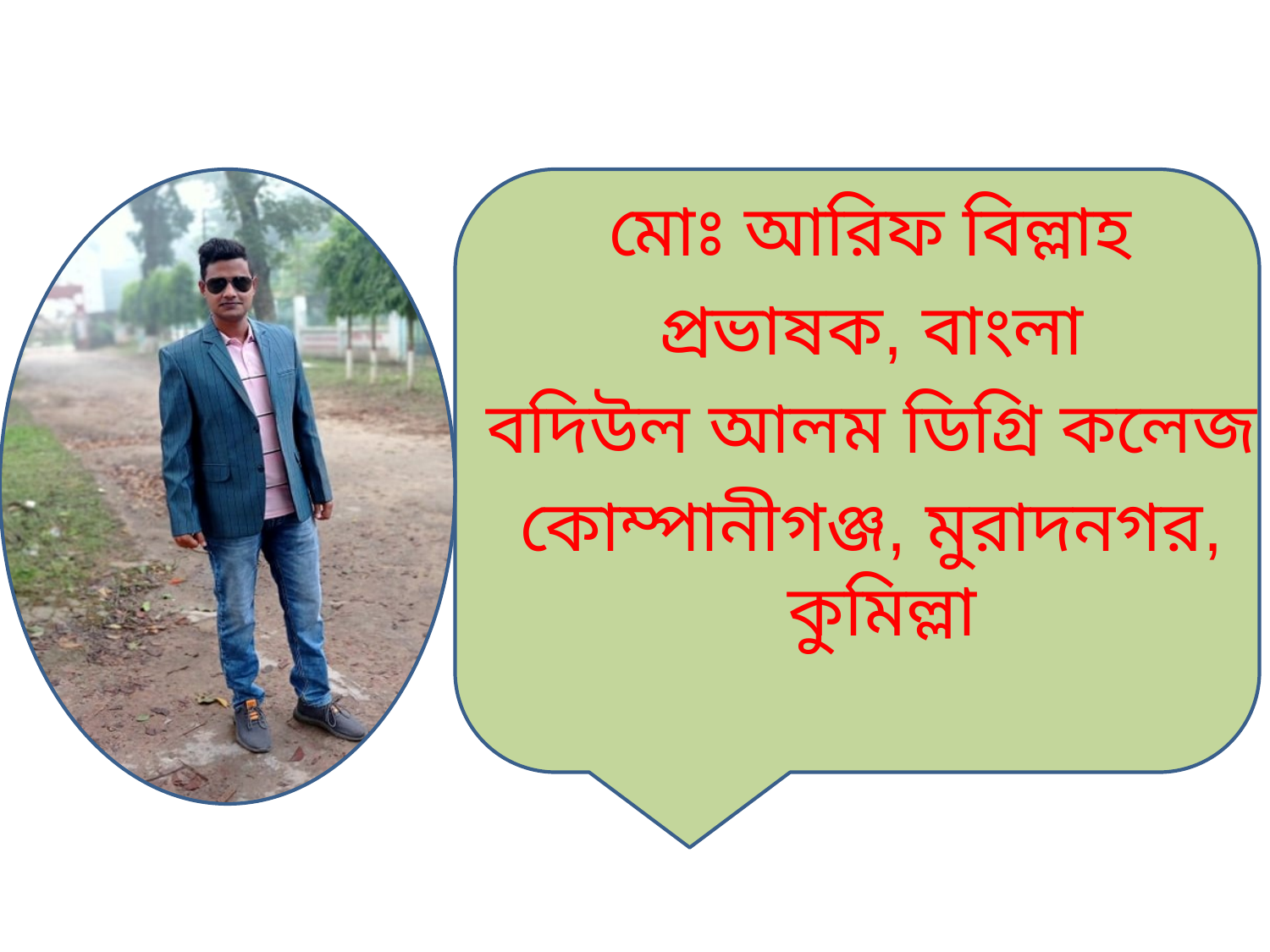

#

 মোঃ আরিফ বিল্লাহ
 প্রভাষক, বাংলা
 বদিউল আলম ডিগ্রি কলেজ
 কোম্পানীগঞ্জ, মুরাদনগর, কুমিল্লা